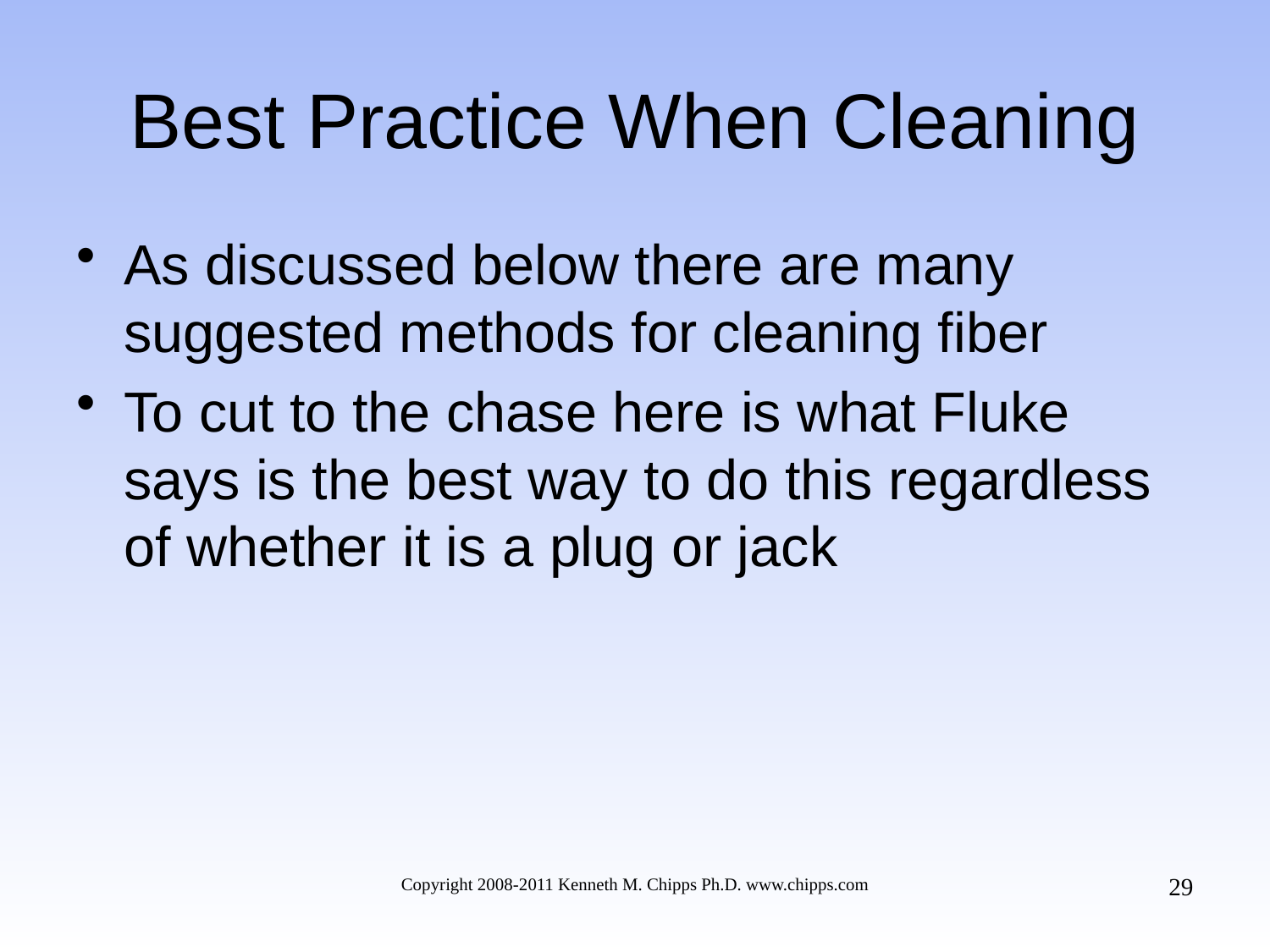

# Best Practice When Cleaning
As discussed below there are many suggested methods for cleaning fiber
To cut to the chase here is what Fluke says is the best way to do this regardless of whether it is a plug or jack
29
Copyright 2008-2011 Kenneth M. Chipps Ph.D. www.chipps.com